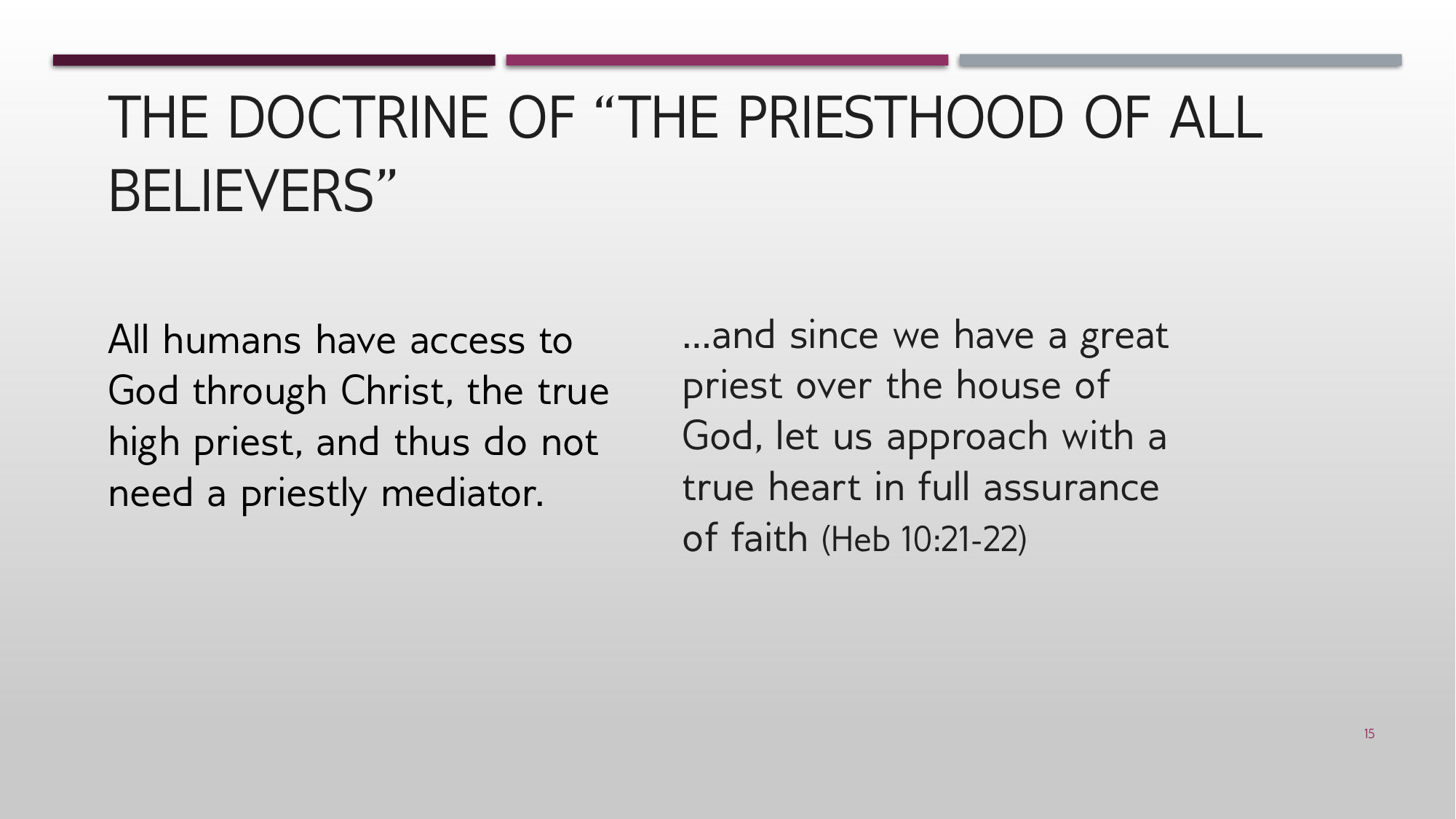

# The doctrine of “the priesthood of all believers”
All humans have access to God through Christ, the true high priest, and thus do not need a priestly mediator.

…and since we have a great priest over the house of God, let us approach with a true heart in full assurance of faith (Heb 10:21-22)
15